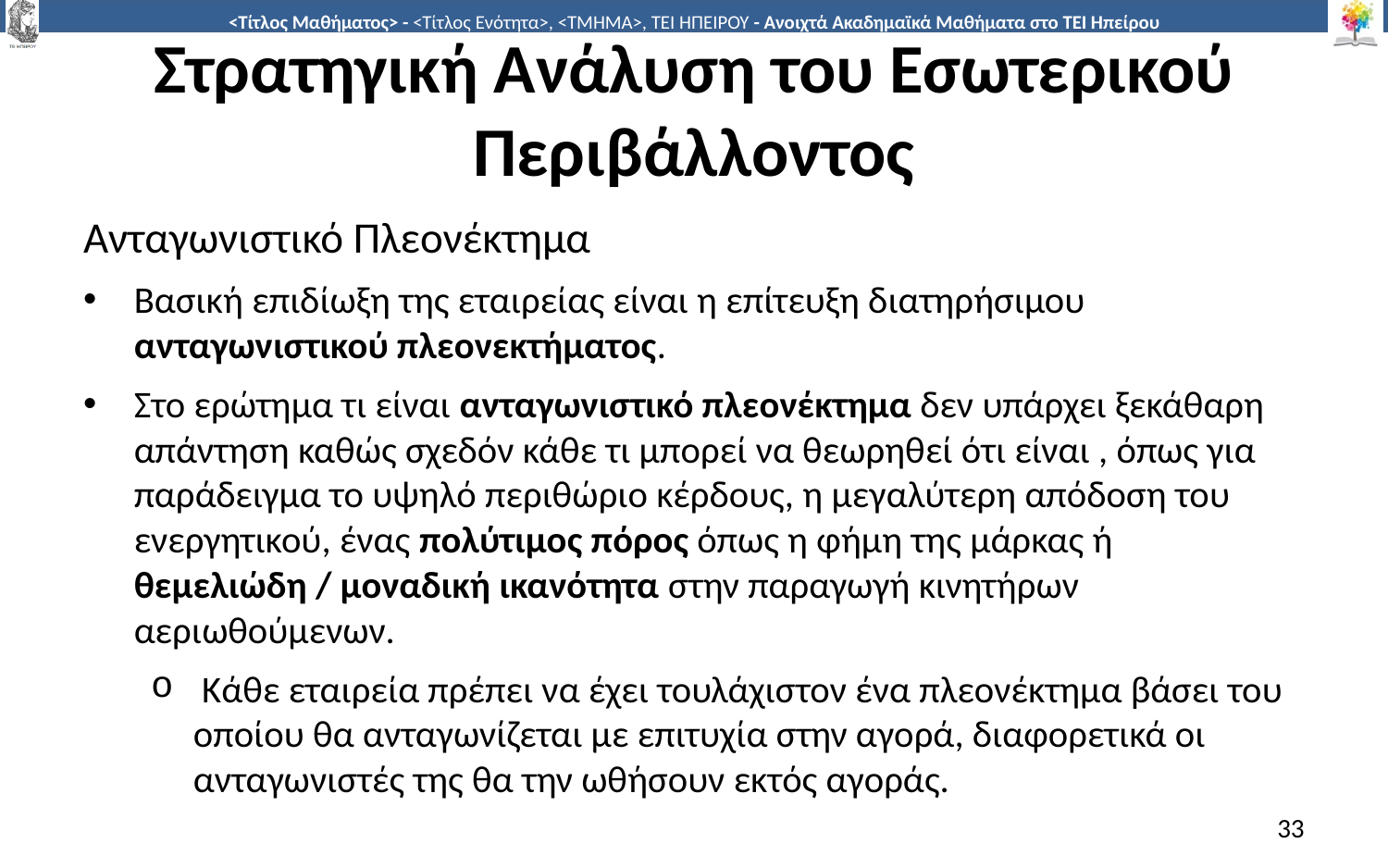

# Στρατηγική Ανάλυση του Εσωτερικού Περιβάλλοντος
Ανταγωνιστικό Πλεονέκτημα
Βασική επιδίωξη της εταιρείας είναι η επίτευξη διατηρήσιμου ανταγωνιστικού πλεονεκτήματος.
Στο ερώτημα τι είναι ανταγωνιστικό πλεονέκτημα δεν υπάρχει ξεκάθαρη απάντηση καθώς σχεδόν κάθε τι μπορεί να θεωρηθεί ότι είναι , όπως για παράδειγμα το υψηλό περιθώριο κέρδους, η μεγαλύτερη απόδοση του ενεργητικού, ένας πολύτιμος πόρος όπως η φήμη της μάρκας ή θεμελιώδη / μοναδική ικανότητα στην παραγωγή κινητήρων αεριωθούμενων.
 Κάθε εταιρεία πρέπει να έχει τουλάχιστον ένα πλεονέκτημα βάσει του οποίου θα ανταγωνίζεται με επιτυχία στην αγορά, διαφορετικά οι ανταγωνιστές της θα την ωθήσουν εκτός αγοράς.

33